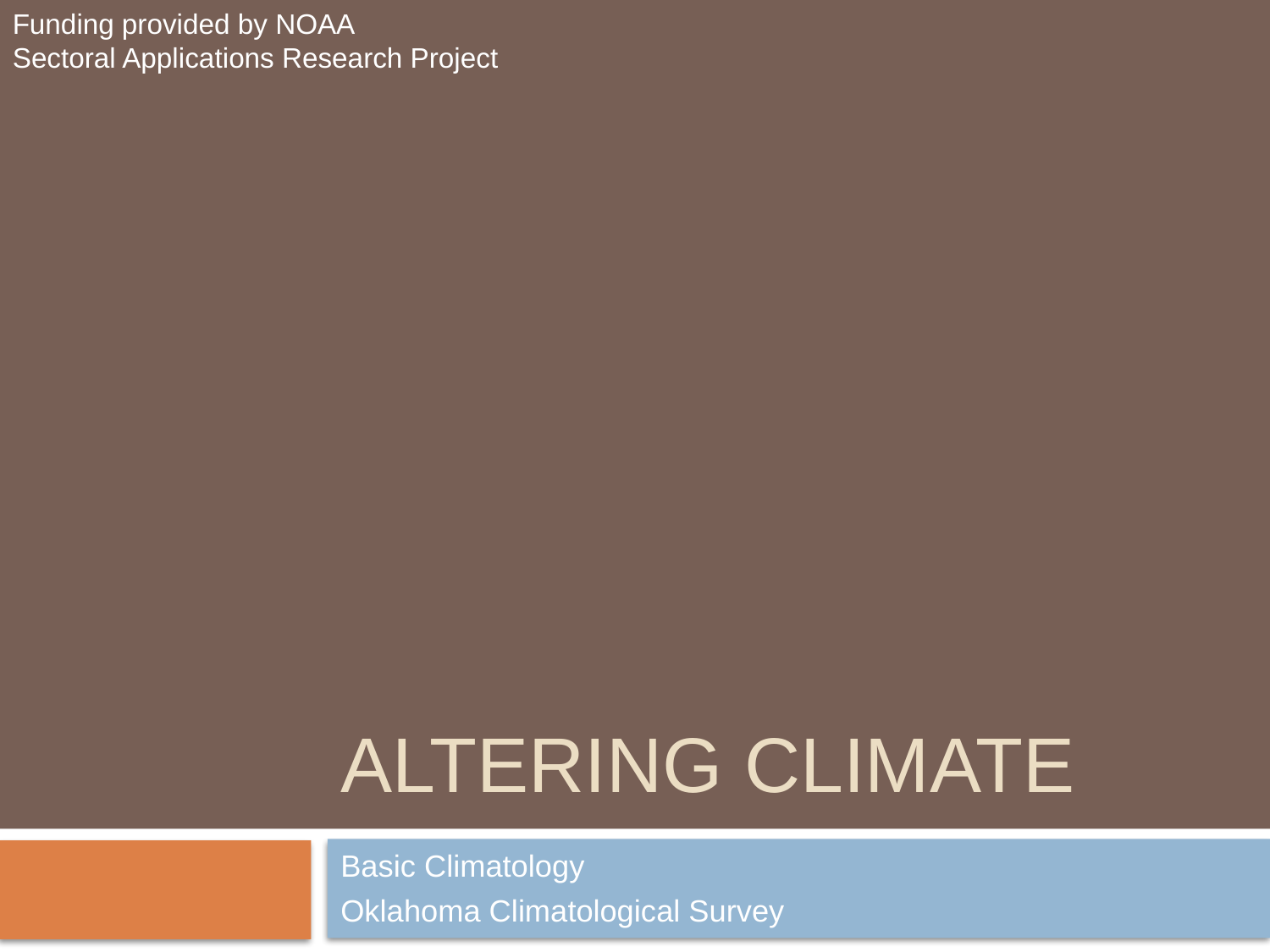

Funding provided by NOAA
Sectoral Applications Research Project
# ALTERING CLIMATE
Basic Climatology
Oklahoma Climatological Survey